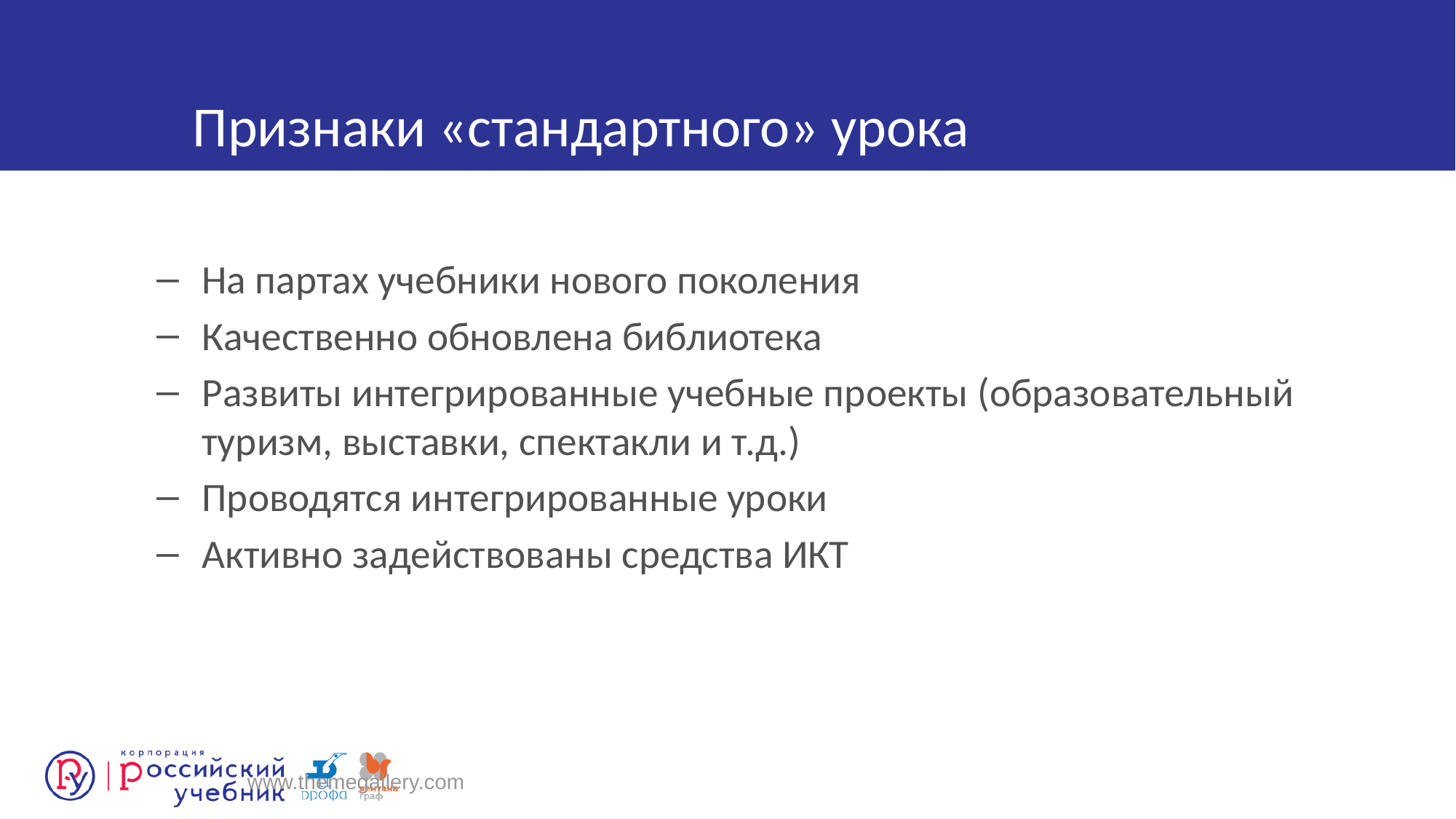

На партах учебники нового поколения
Качественно обновлена библиотека
Развиты интегрированные учебные проекты (образовательный туризм, выставки, спектакли и т.д.)
Проводятся интегрированные уроки
Активно задействованы средства ИКТ

Признаки «стандартного» урока
www.themegallery.com